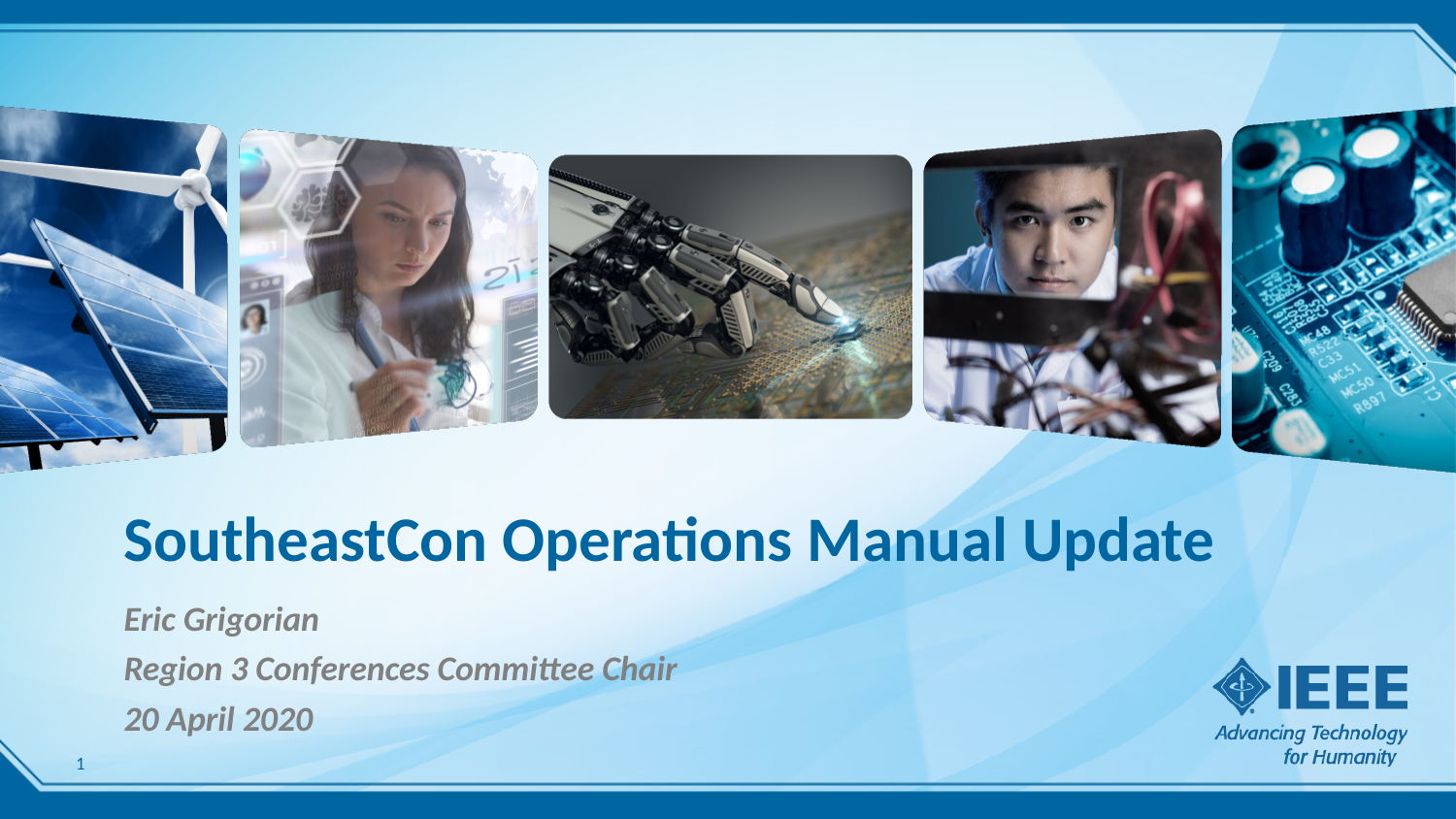

# SoutheastCon Operations Manual Update
Eric Grigorian
Region 3 Conferences Committee Chair
20 April 2020
1